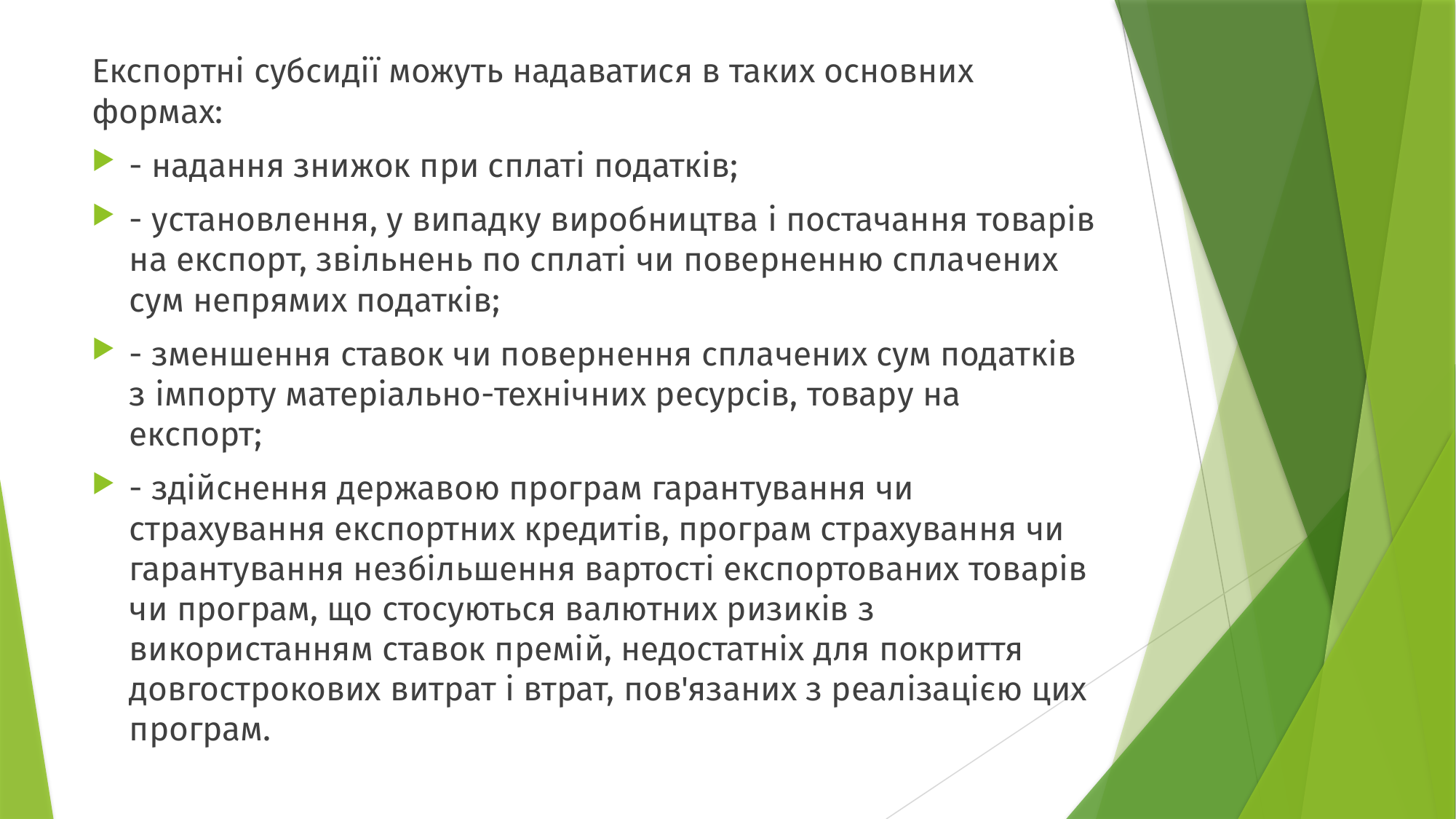

Експортні субсидії можуть надаватися в таких основних формах:
- надання знижок при сплаті податків;
- установлення, у випадку виробництва і постачання товарів на експорт, звільнень по сплаті чи поверненню сплачених сум непрямих податків;
- зменшення ставок чи повернення сплачених сум податків з імпорту матеріально-технічних ресурсів, товару на експорт;
- здійснення державою програм гарантування чи страхування експортних кредитів, програм страхування чи гарантування незбільшення вартості експортованих товарів чи програм, що стосуються валютних ризиків з використанням ставок премій, недостатніх для покриття довгострокових витрат і втрат, пов'язаних з реалізацією цих програм.